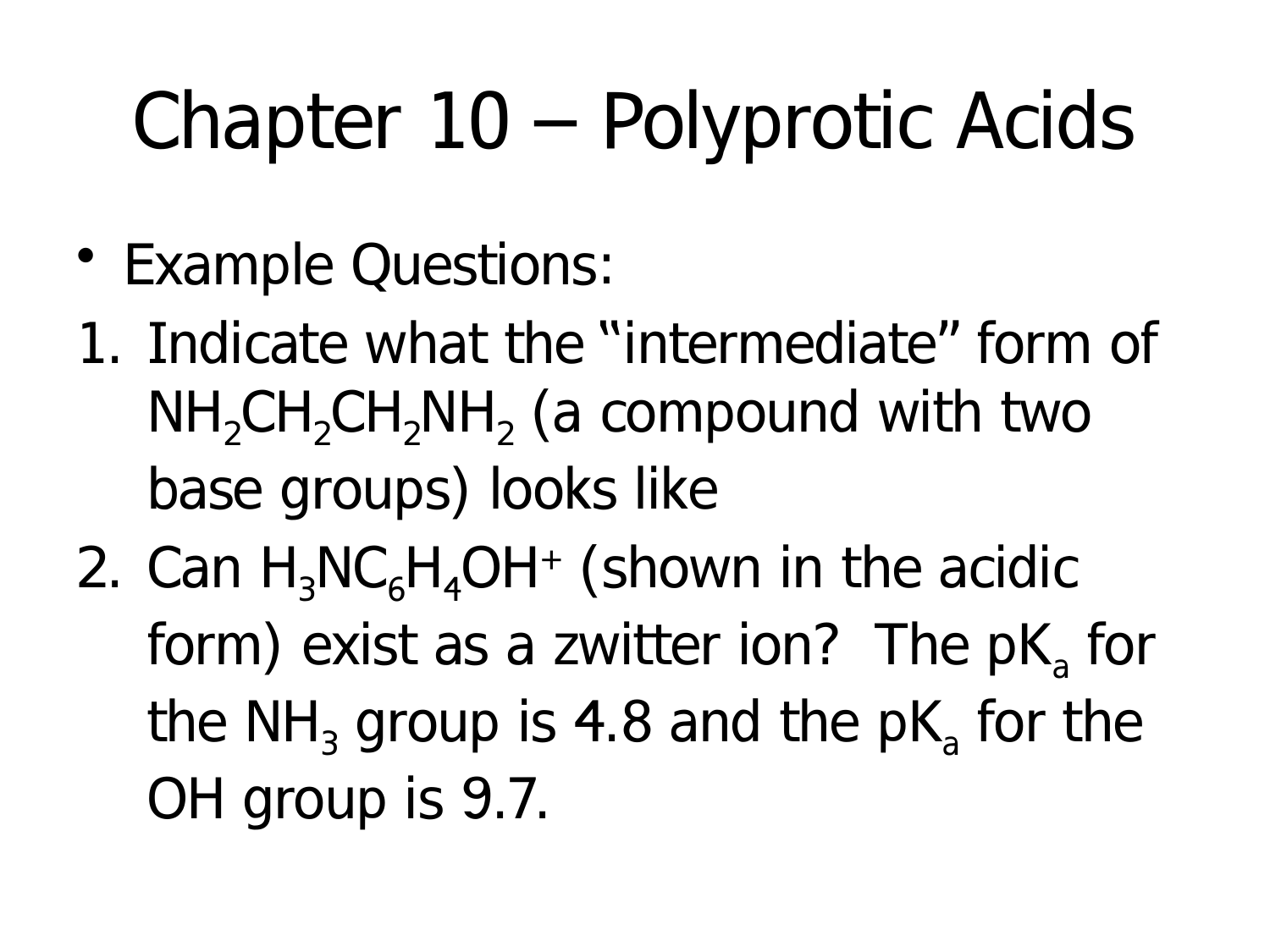

# Chapter 10 – Polyprotic Acids
Example Questions:
Indicate what the “intermediate” form of NH2CH2CH2NH2 (a compound with two base groups) looks like
Can H3NC6H4OH+ (shown in the acidic form) exist as a zwitter ion?  The pKa for the NH3 group is 4.8 and the pKa for the OH group is 9.7.